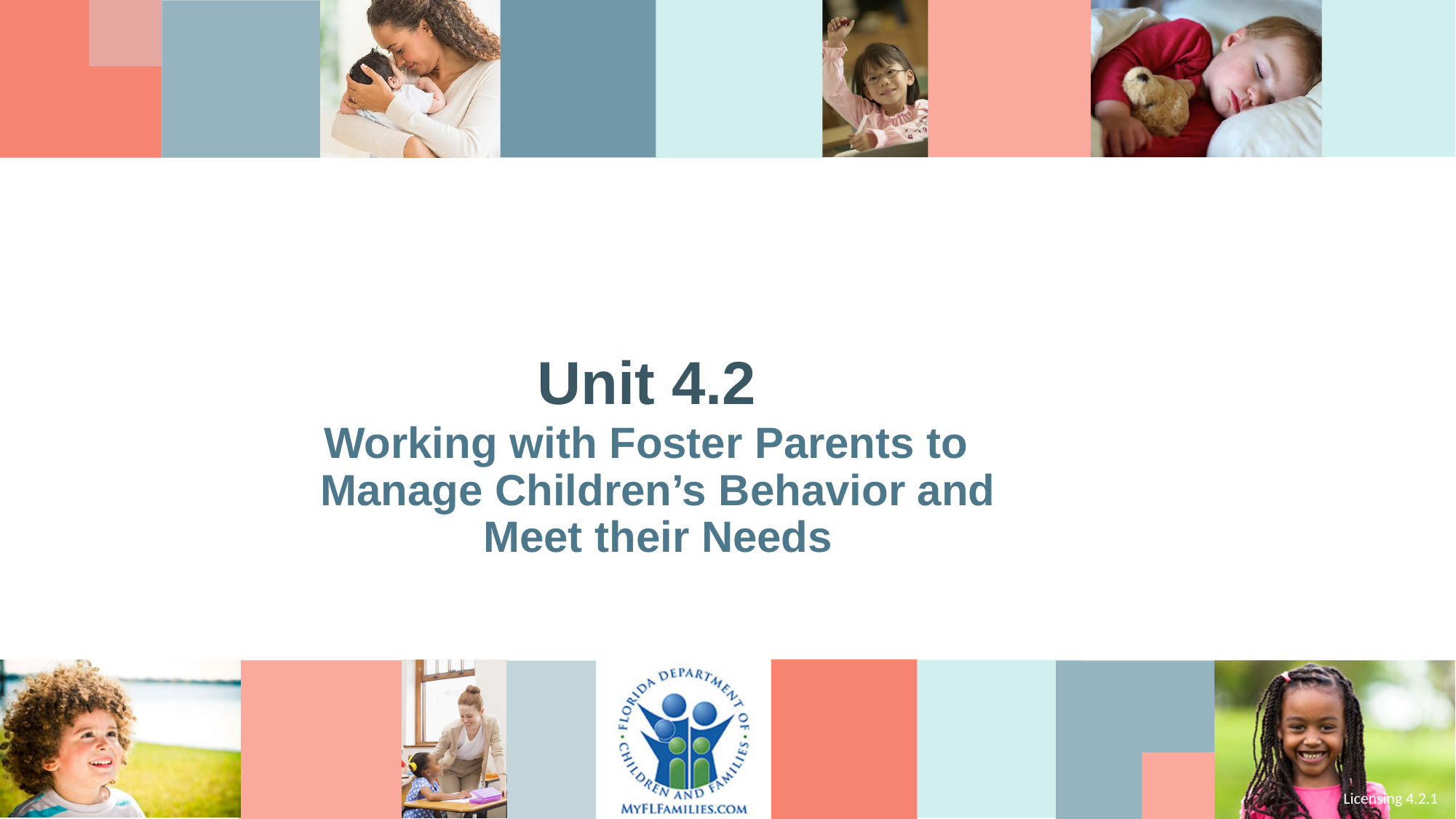

# Unit 4.2
Working with Foster Parents to Manage Children’s Behavior and Meet their Needs
Licensing 4.2.1